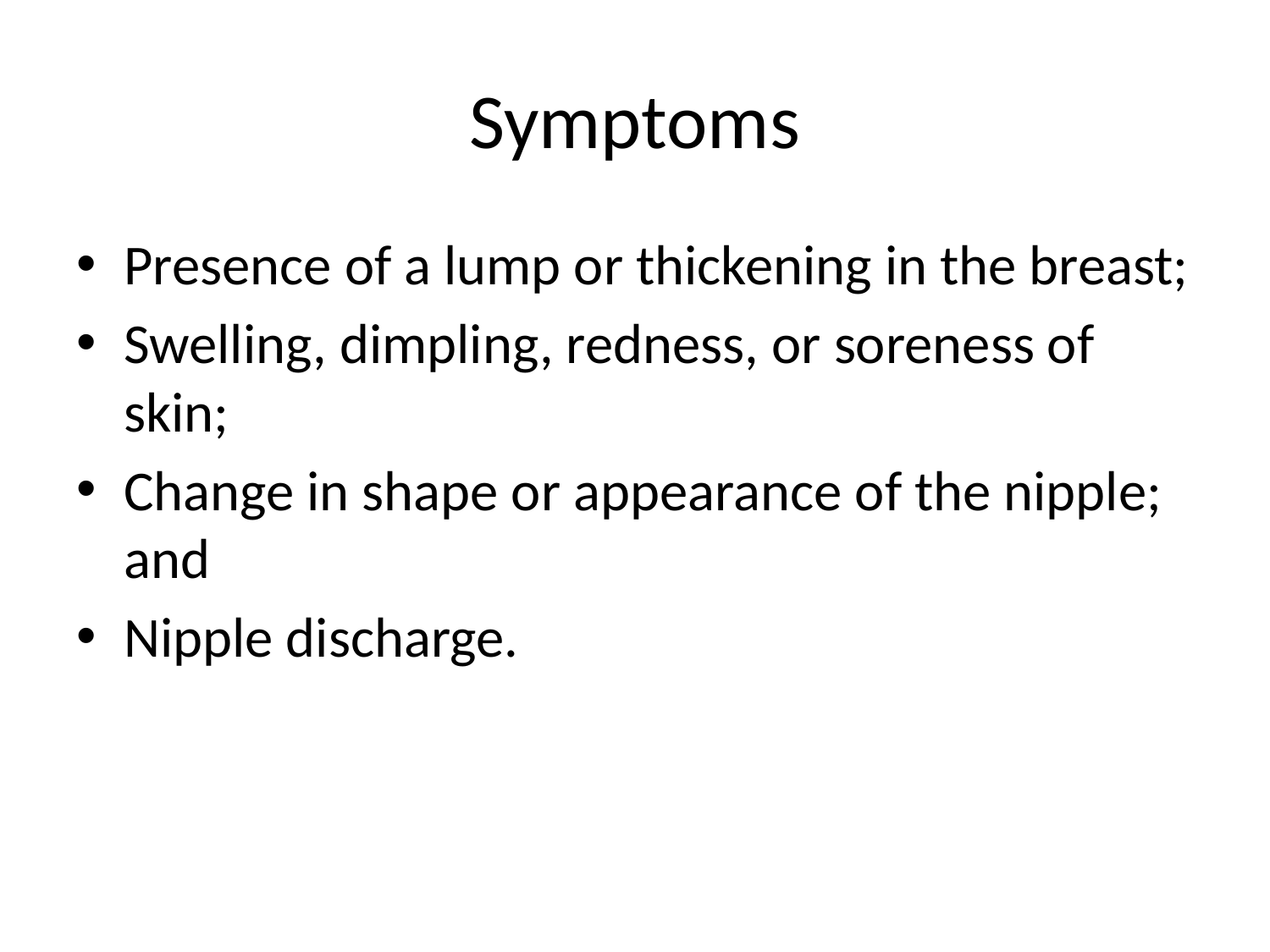

# Symptoms
Presence of a lump or thickening in the breast;
Swelling, dimpling, redness, or soreness of skin;
Change in shape or appearance of the nipple; and
Nipple discharge.